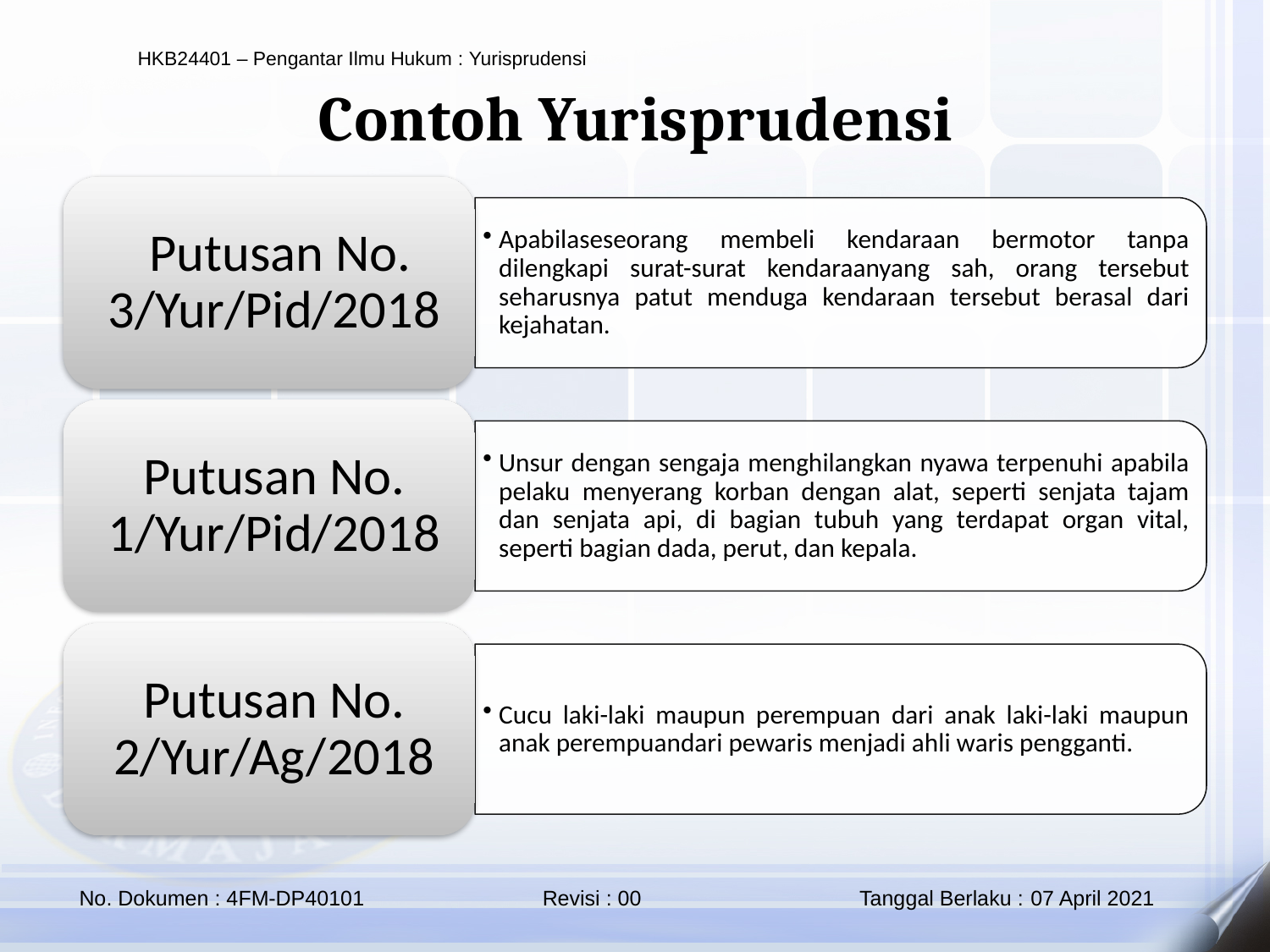

Contoh Yurisprudensi
Apabilaseseorang membeli kendaraan bermotor tanpa dilengkapi surat-surat kendaraanyang sah, orang tersebut seharusnya patut menduga kendaraan tersebut berasal dari kejahatan.
 Putusan No. 3/Yur/Pid/2018
Unsur dengan sengaja menghilangkan nyawa terpenuhi apabila pelaku menyerang korban dengan alat, seperti senjata tajam dan senjata api, di bagian tubuh yang terdapat organ vital, seperti bagian dada, perut, dan kepala.
Putusan No. 1/Yur/Pid/2018
Cucu laki-laki maupun perempuan dari anak laki-laki maupun anak perempuandari pewaris menjadi ahli waris pengganti.
Putusan No. 2/Yur/Ag/2018